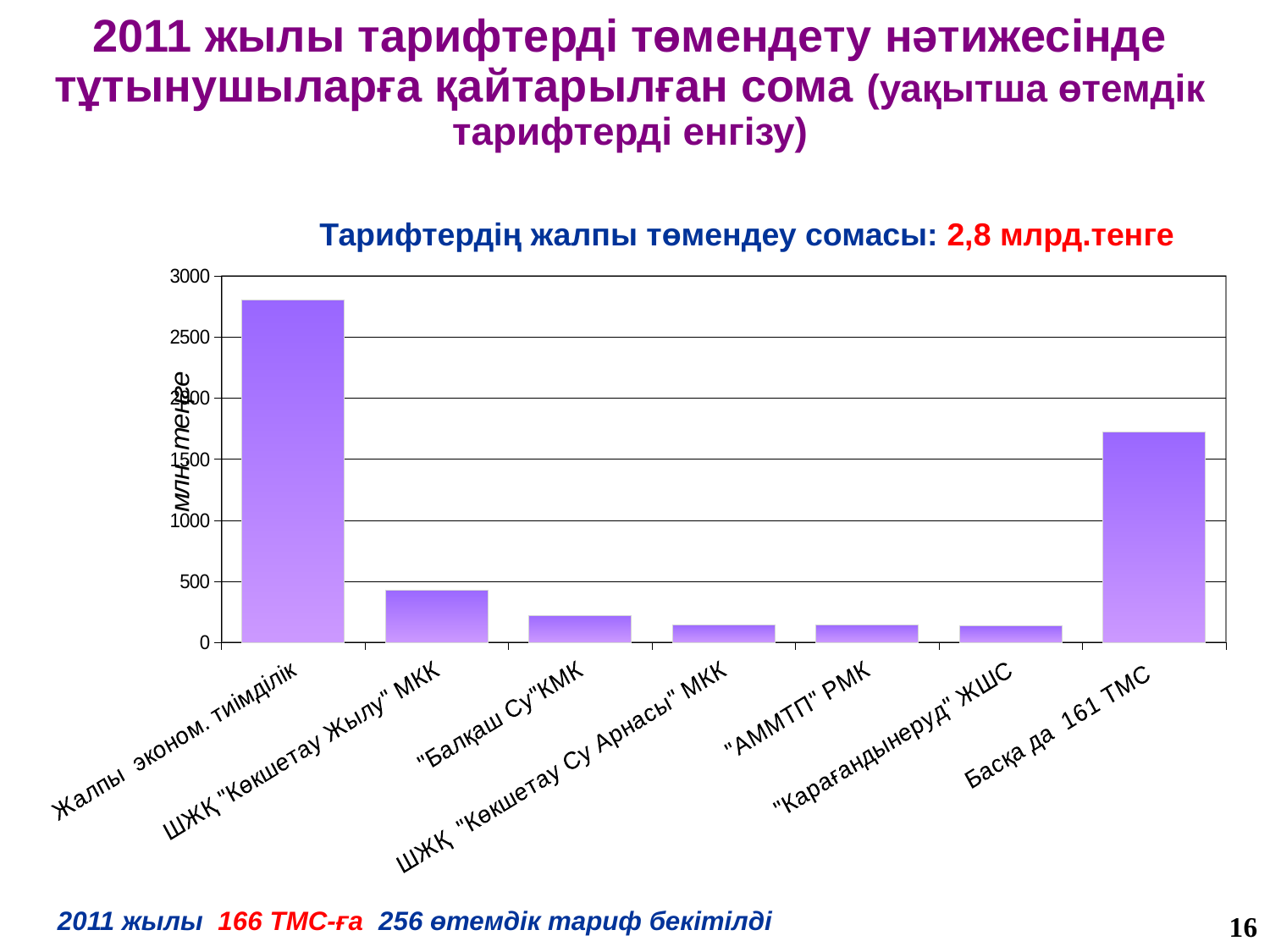

2011 жылы тарифтерді төмендету нәтижесінде тұтынушыларға қайтарылған сома (уақытша өтемдік тарифтерді енгізу)

### Chart

| Category |  |
|---|---|
| Жалпы  эконом. тиімділік | 2802.852000000001 |
| ШЖҚ "Көкшетау Жылу" МКК | 428.5 |
|  "Балқаш Су"КМК | 223.5 |
| ШЖҚ  "Көкшетау Су Арнасы" МКК | 146.24499999999998 |
| "АММТП" РМК | 142.38100000000014 |
|  "Карағандынеруд" ЖШС | 136.226 |
| Басқа да  161 ТМС  | 1726.0 |
Тарифтердің жалпы төмендеу сомасы: 2,8 млрд.тенге

2011 жылы  166 ТМС-ға  256 өтемдік тариф бекітілді
16